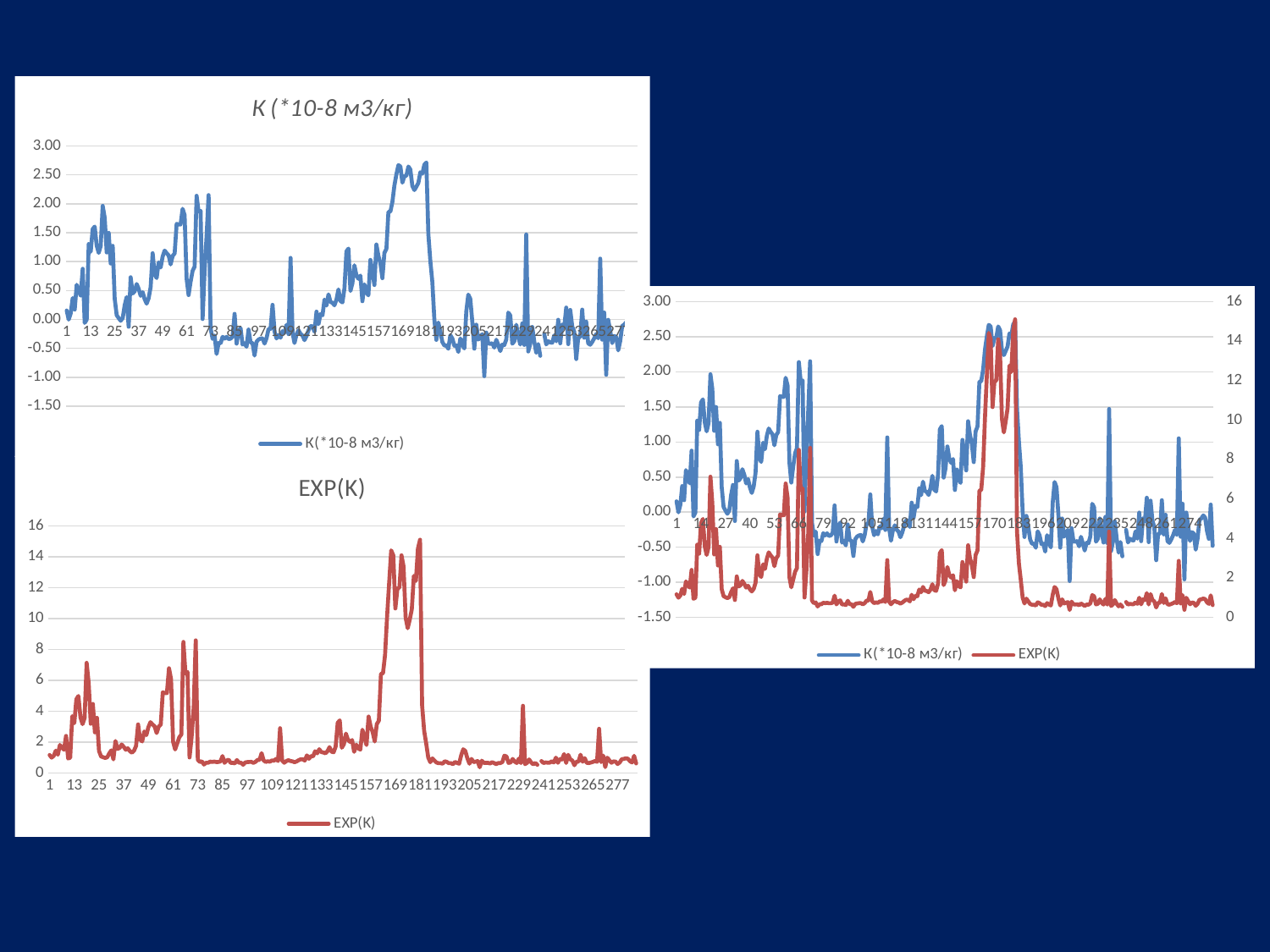

### Chart: К (*10-8 м3/кг)

| Category | К(*10-8 м3/кг) |
|---|---|

### Chart

| Category | К(*10-8 м3/кг) | EXP(K) |
|---|---|---|

### Chart: EXP(K)

| Category | EXP(K) |
|---|---|